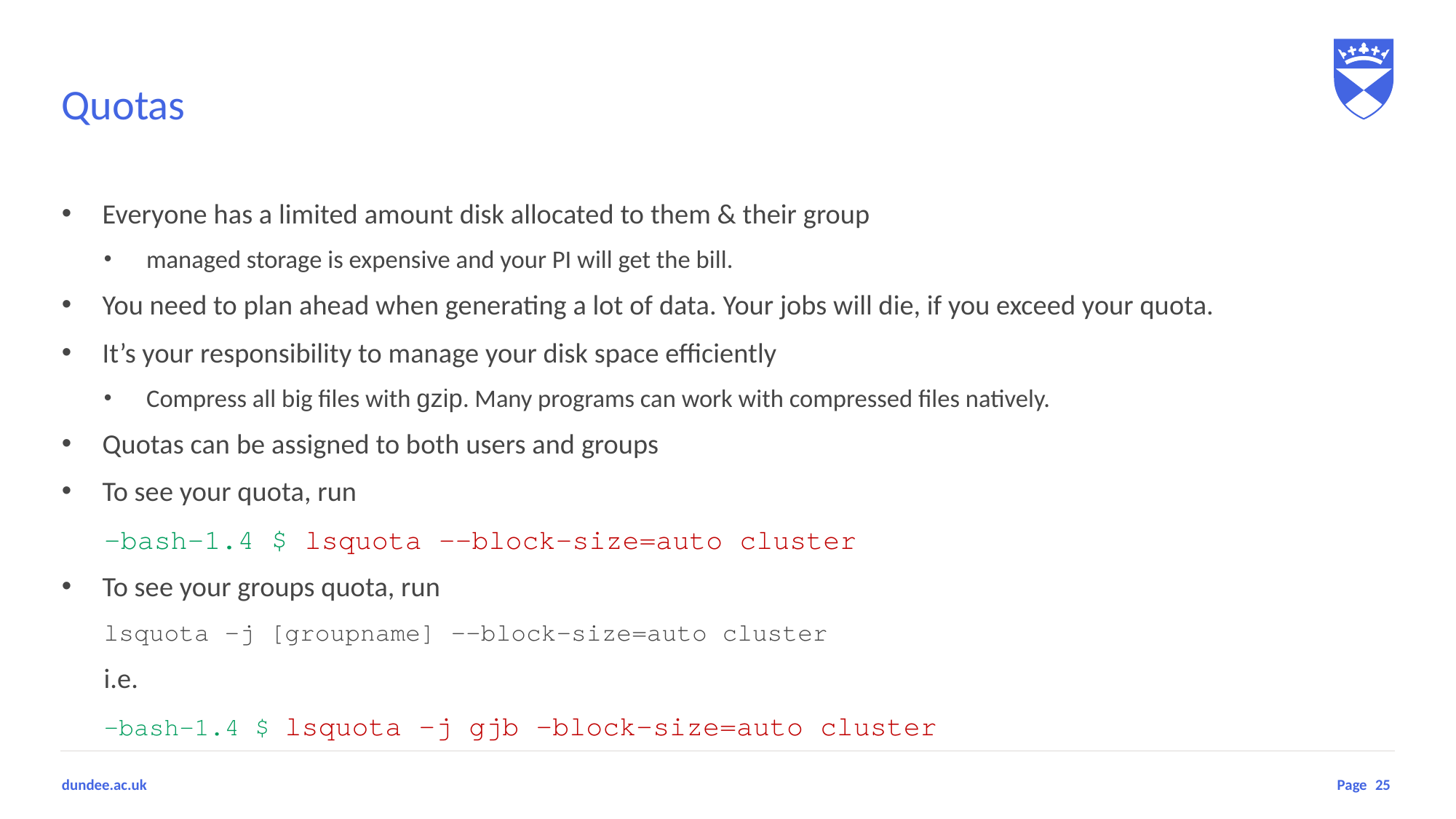

# Quotas
Everyone has a limited amount disk allocated to them & their group
managed storage is expensive and your PI will get the bill.
You need to plan ahead when generating a lot of data. Your jobs will die, if you exceed your quota.
It’s your responsibility to manage your disk space efficiently
Compress all big files with gzip. Many programs can work with compressed files natively.
Quotas can be assigned to both users and groups
To see your quota, run
-bash-1.4 $ lsquota --block-size=auto cluster
To see your groups quota, run
lsquota -j [groupname] --block-size=auto cluster
i.e.
-bash-1.4 $ lsquota –j gjb –block-size=auto cluster
25